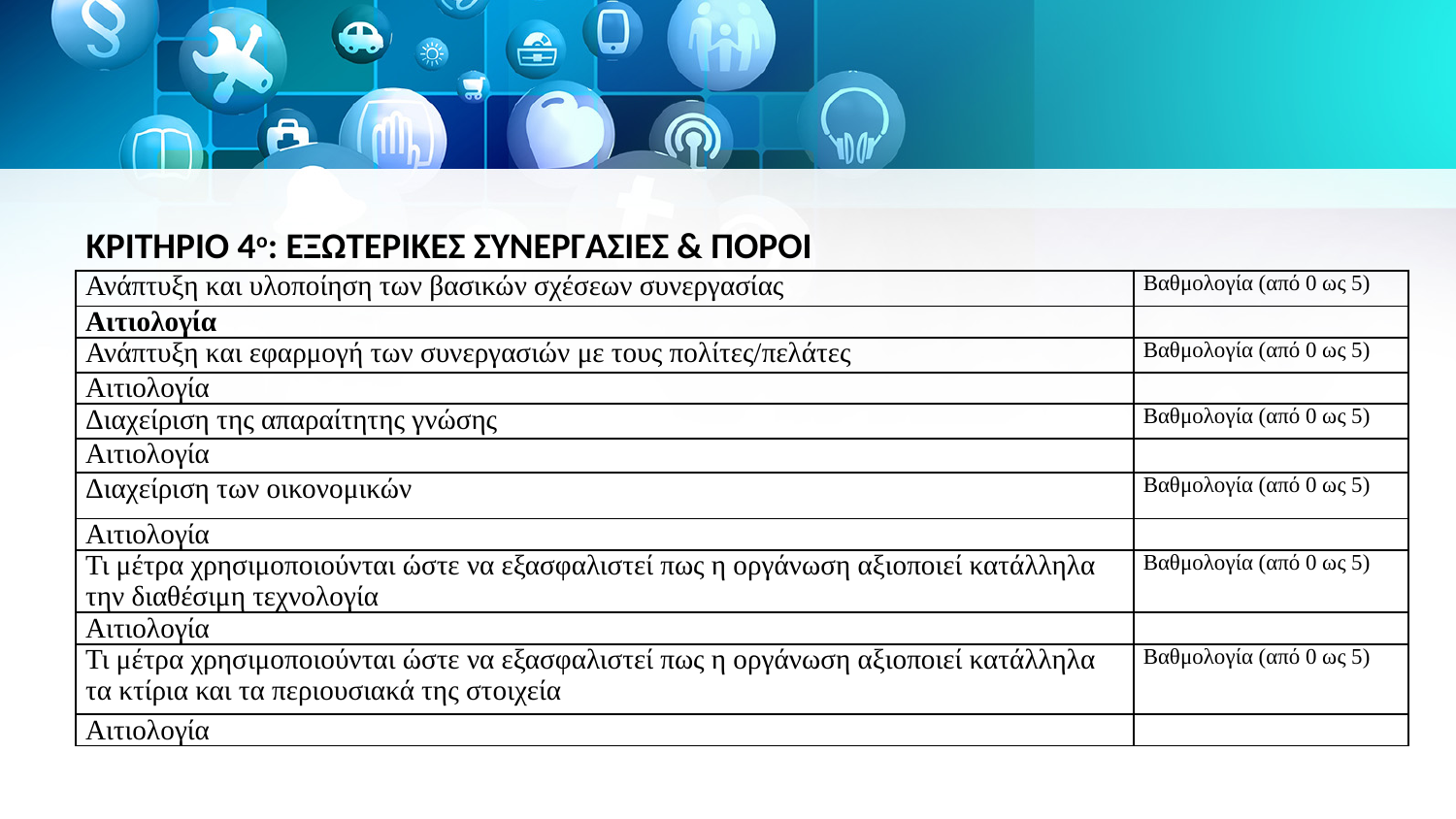

ΚΡΙΤΗΡΙΟ 4ο: ΕΞΩΤΕΡΙΚΕΣ ΣΥΝΕΡΓΑΣΙΕΣ & ΠΟΡΟΙ

| Ανάπτυξη και υλοποίηση των βασικών σχέσεων συνεργασίας | Βαθμολογία (από 0 ως 5) |
| --- | --- |
| Αιτιολογία |  |
| Ανάπτυξη και εφαρμογή των συνεργασιών με τους πολίτες/πελάτες | Βαθμολογία (από 0 ως 5) |
| Αιτιολογία |  |
| Διαχείριση της απαραίτητης γνώσης | Βαθμολογία (από 0 ως 5) |
| Αιτιολογία |  |
| Διαχείριση των οικονομικών | Βαθμολογία (από 0 ως 5) |
| Αιτιολογία |  |
| Τι μέτρα χρησιμοποιούνται ώστε να εξασφαλιστεί πως η οργάνωση αξιοποιεί κατάλληλα την διαθέσιμη τεχνολογία | Βαθμολογία (από 0 ως 5) |
| Αιτιολογία |  |
| Τι μέτρα χρησιμοποιούνται ώστε να εξασφαλιστεί πως η οργάνωση αξιοποιεί κατάλληλα τα κτίρια και τα περιουσιακά της στοιχεία | Βαθμολογία (από 0 ως 5) |
| Αιτιολογία |  |